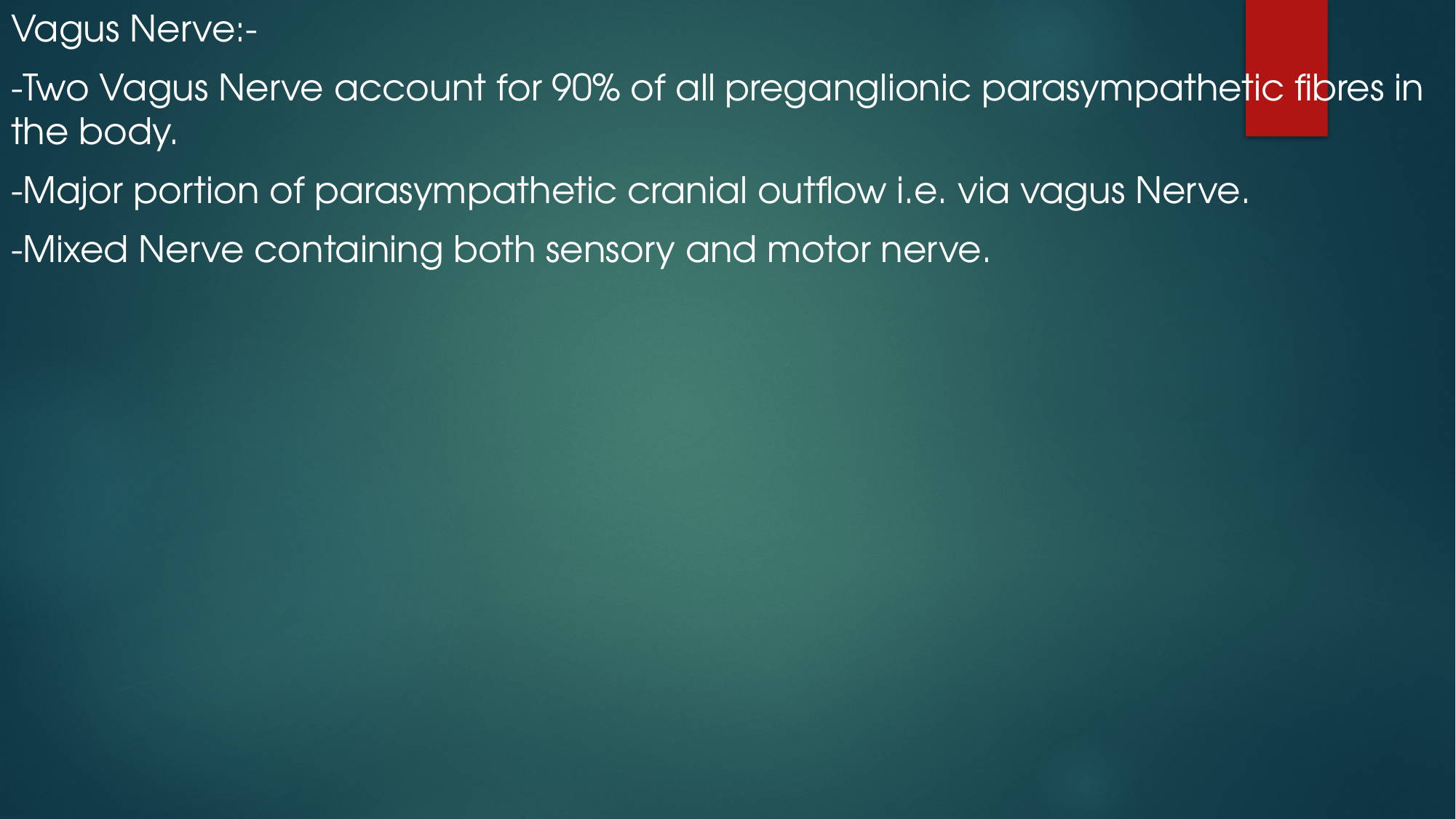

Vagus Nerve:-
-Two Vagus Nerve account for 90% of all preganglionic parasympathetic fibres in the body.
-Major portion of parasympathetic cranial outflow i.e. via vagus Nerve.
-Mixed Nerve containing both sensory and motor nerve.